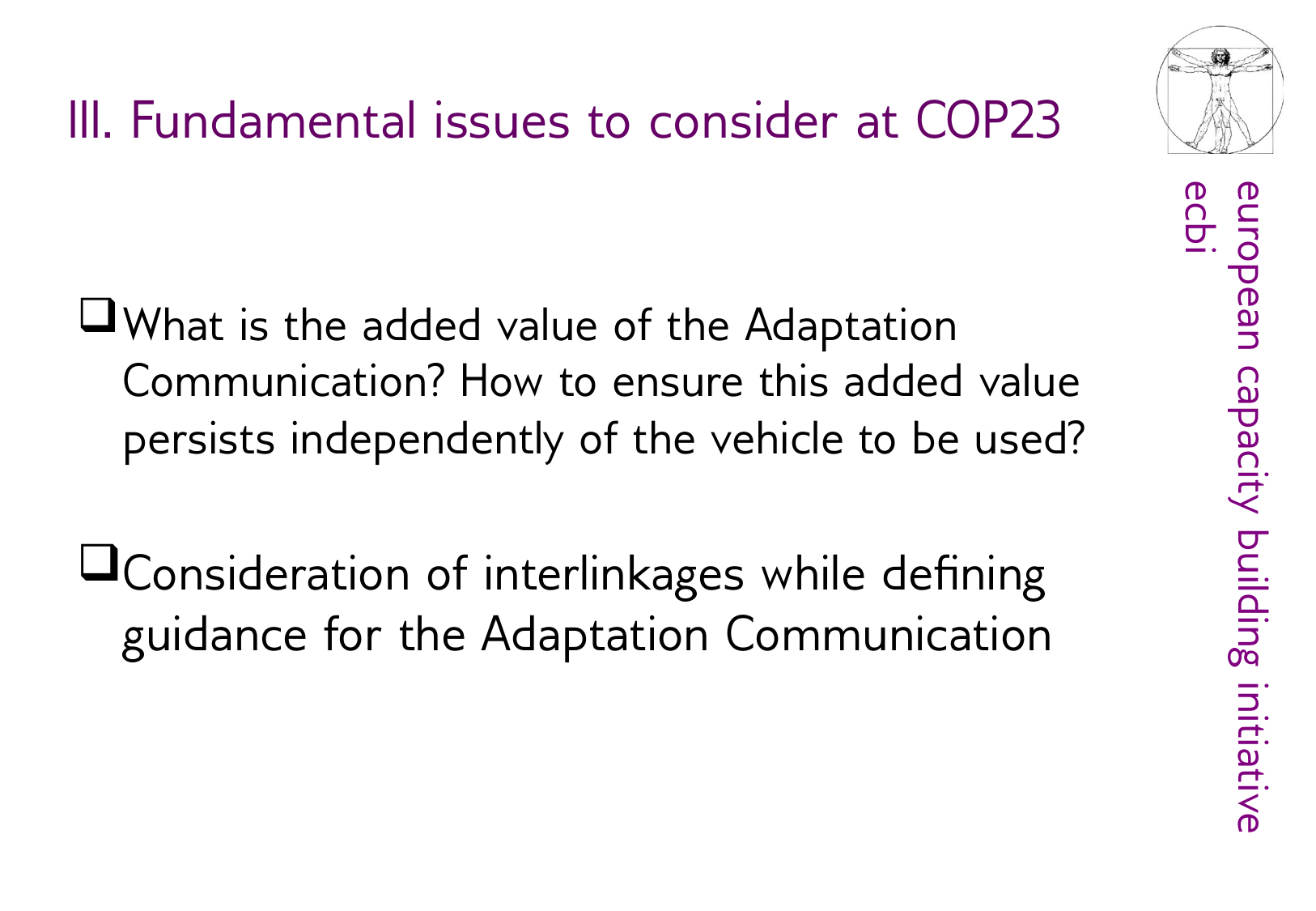

III. Fundamental issues to consider at COP23

What is the added value of the Adaptation Communication? How to ensure this added value persists independently of the vehicle to be used?

Consideration of interlinkages while defining guidance for the Adaptation Communication